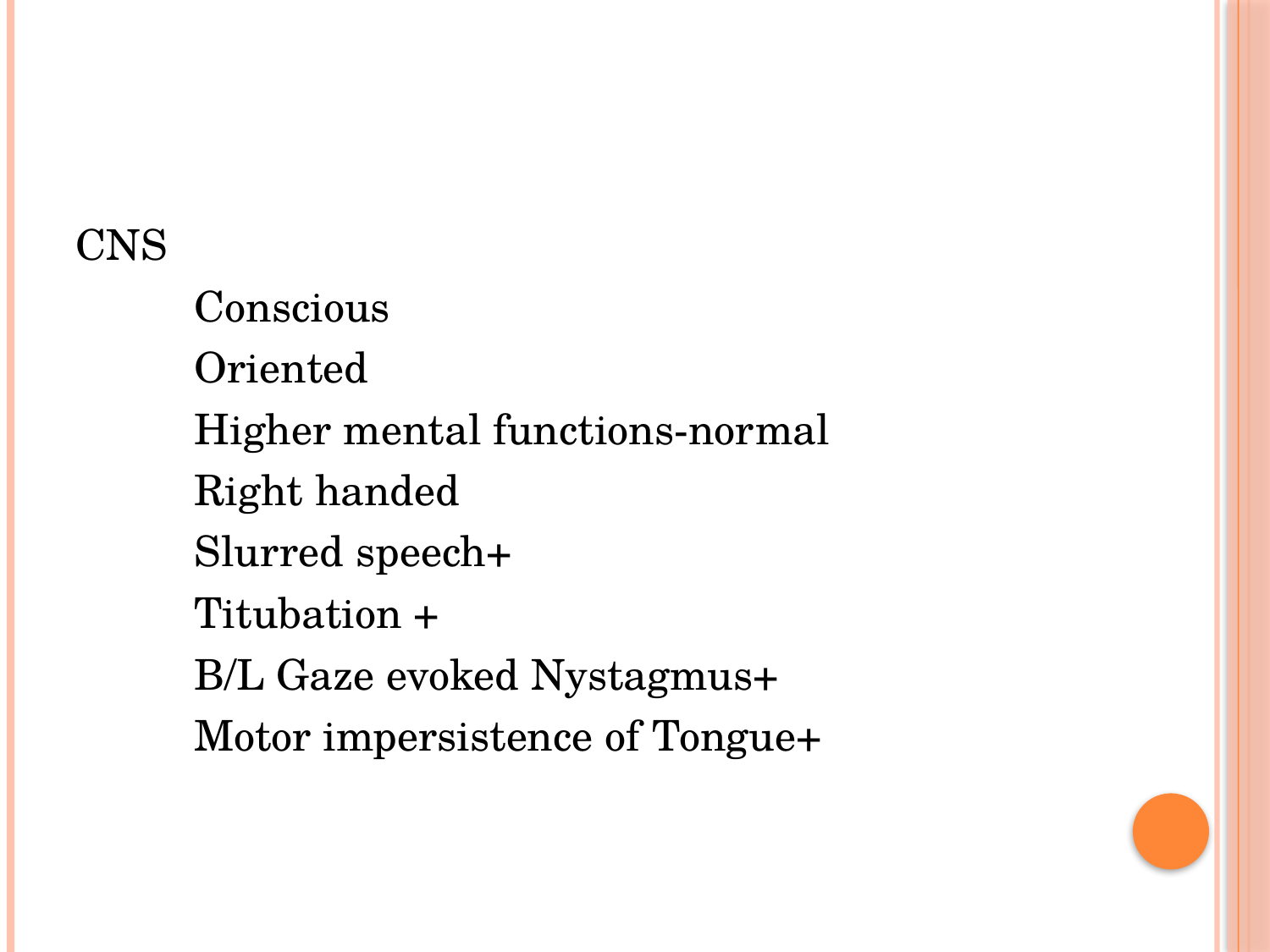

#
CNS
          Conscious
          Oriented
          Higher mental functions-normal
          Right handed
          Slurred speech+
          Titubation +
          B/L Gaze evoked Nystagmus+
          Motor impersistence of Tongue+